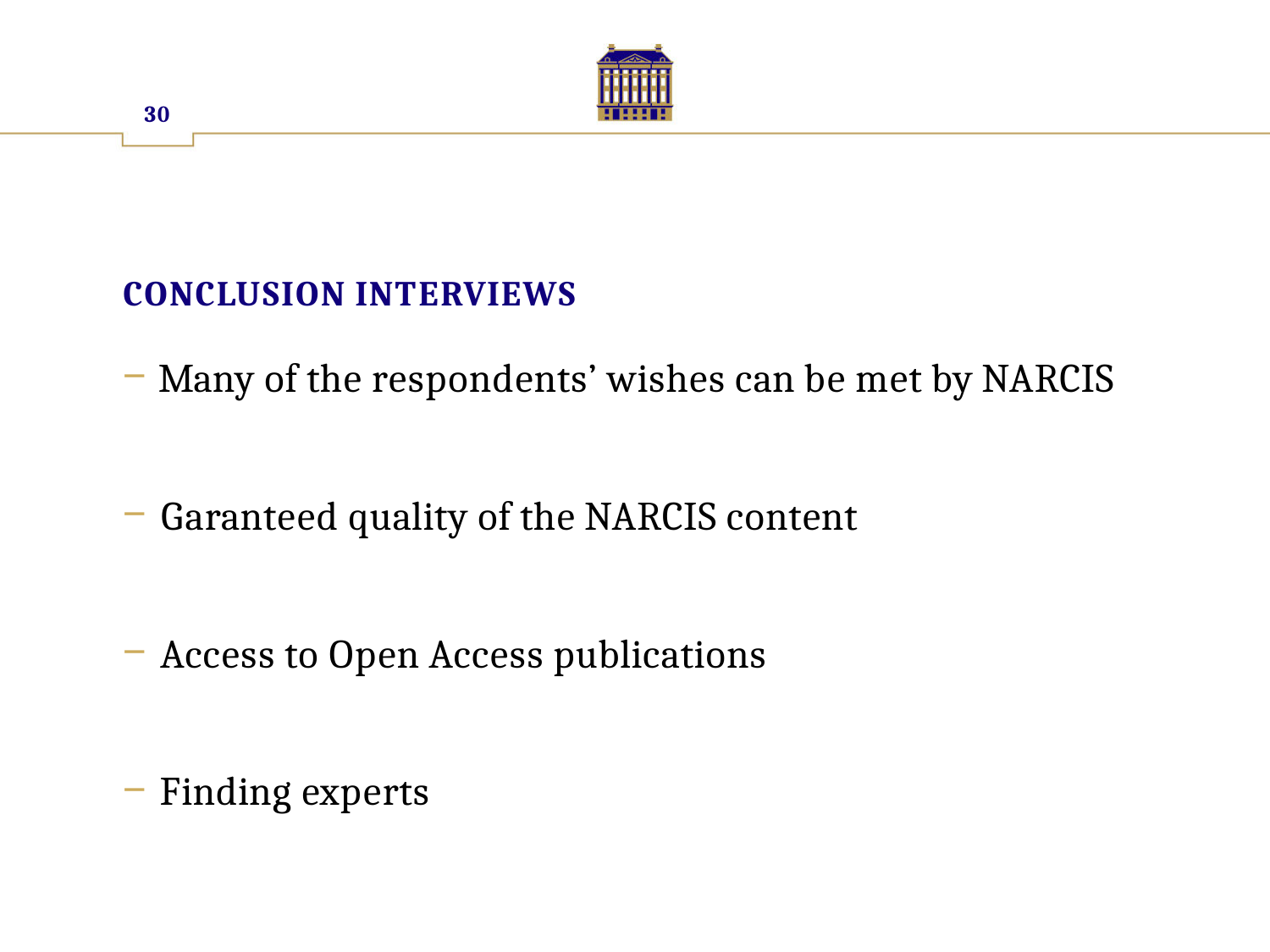

30
# Conclusion Interviews
Many of the respondents’ wishes can be met by NARCIS

Garanteed quality of the NARCIS content

Access to Open Access publications

Finding experts